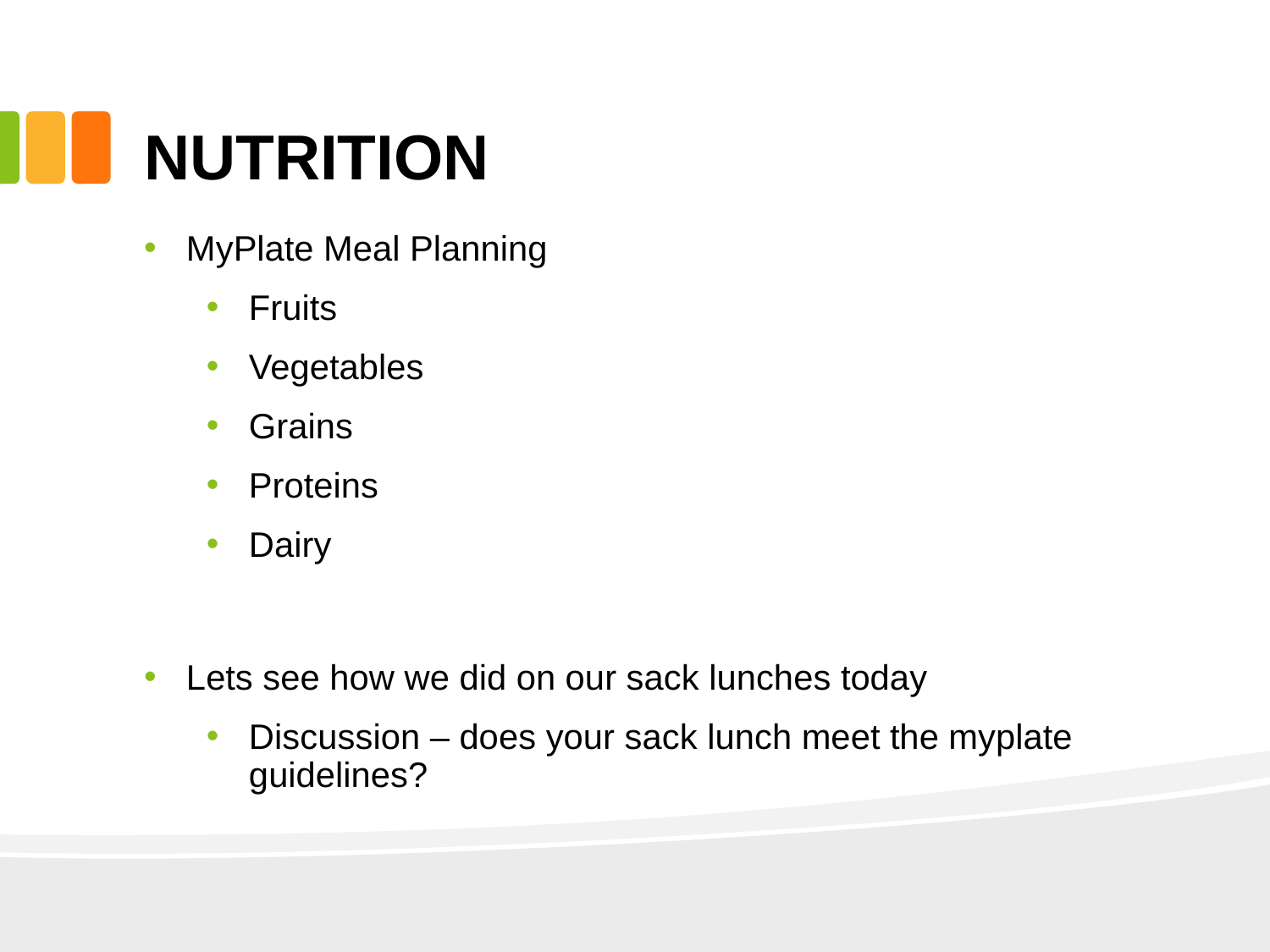

# NUTRITION
MyPlate Meal Planning
Fruits
Vegetables
Grains
Proteins
Dairy

Lets see how we did on our sack lunches today
Discussion – does your sack lunch meet the myplate guidelines?